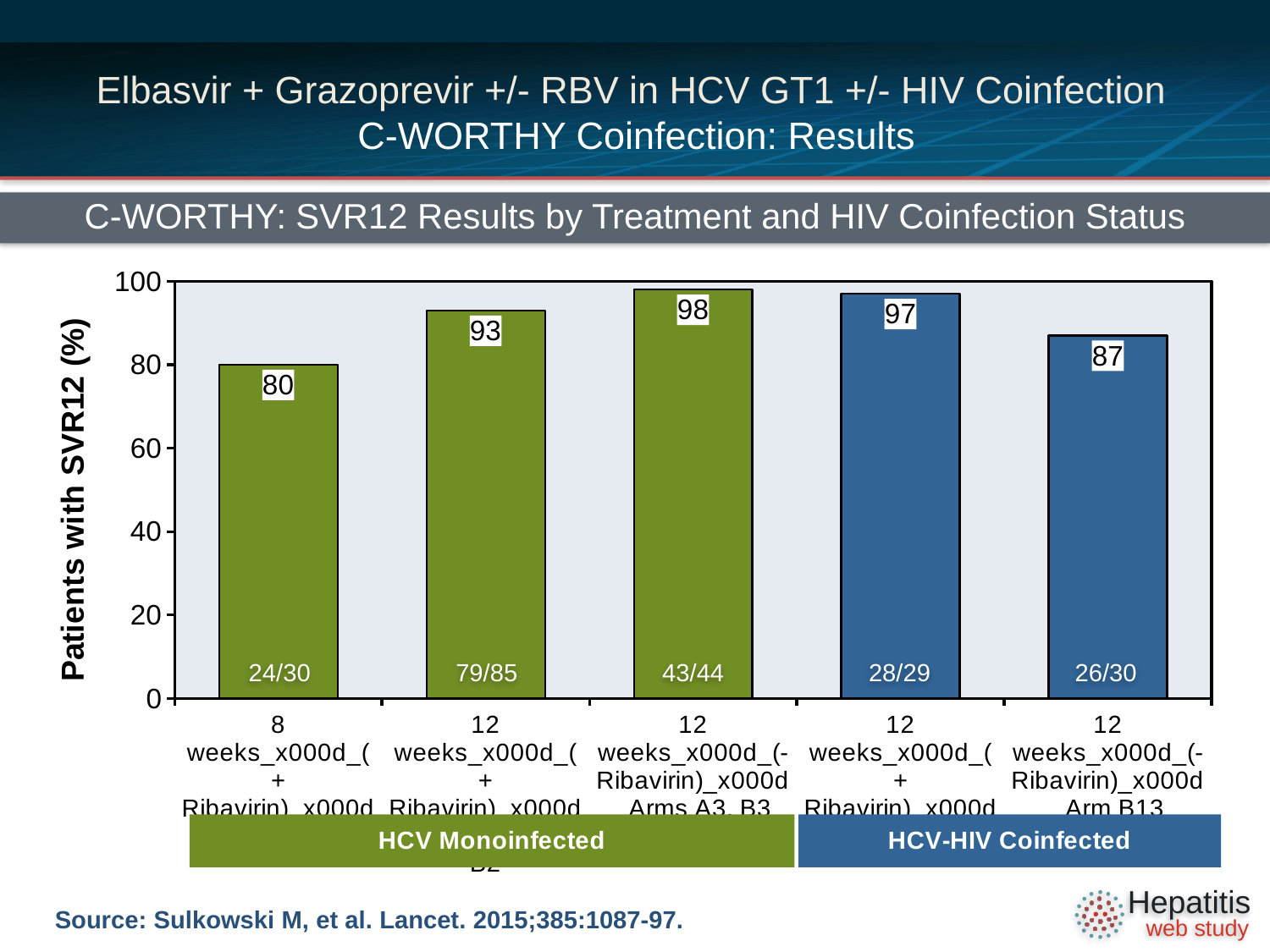

# Elbasvir + Grazoprevir +/- RBV in HCV GT1 +/- HIV Coinfection C-WORTHY Coinfection: Results
C-WORTHY: SVR12 Results by Treatment and HIV Coinfection Status

### Chart

| Category |  |
|---|---|
| 8 weeks_x000d_(+ Ribavirin)_x000d_Arm B1 | 80.0 |
| 12 weeks_x000d_(+ Ribavirin)_x000d_Arms A1, A2, B2 | 93.0 |
| 12 weeks_x000d_(- Ribavirin)_x000d_Arms A3, B3 | 98.0 |
| 12 weeks_x000d_(+ Ribavirin)_x000d_Arm B12 | 97.0 |
| 12 weeks_x000d_(- Ribavirin)_x000d_Arm B13 | 87.0 |
24/30
79/85
43/44
28/29
26/30
Source: Sulkowski M, et al. Lancet. 2015;385:1087-97.